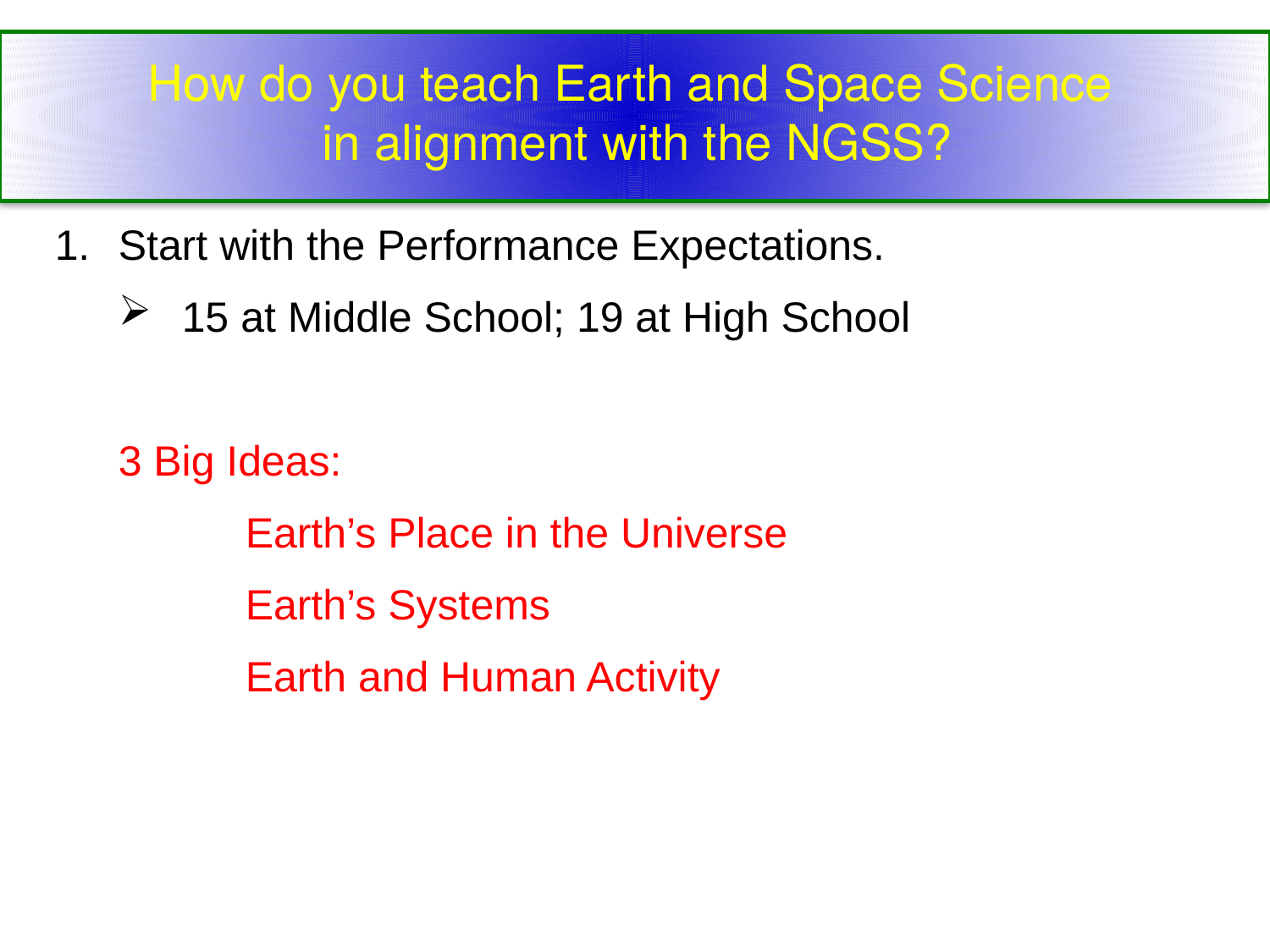

# How do you teach Earth and Space Science in alignment with the NGSS?
Start with the Performance Expectations.
15 at Middle School; 19 at High School

3 Big Ideas:
	Earth’s Place in the Universe
	Earth’s Systems
	Earth and Human Activity